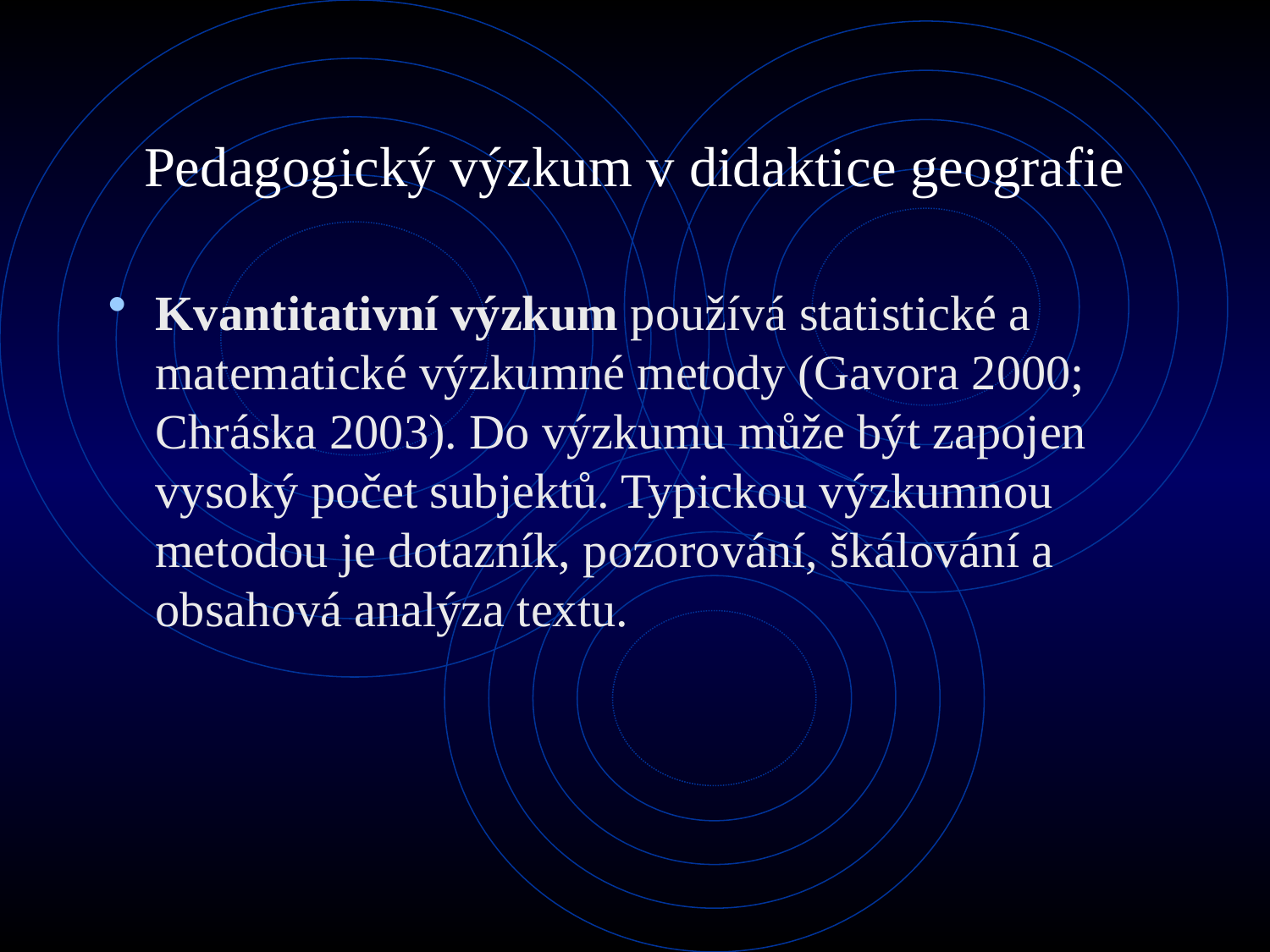

# Pedagogický výzkum v didaktice geografie
Kvantitativní výzkum používá statistické a matematické výzkumné metody (Gavora 2000; Chráska 2003). Do výzkumu může být zapojen vysoký počet subjektů. Typickou výzkumnou metodou je dotazník, pozorování, škálování a obsahová analýza textu.